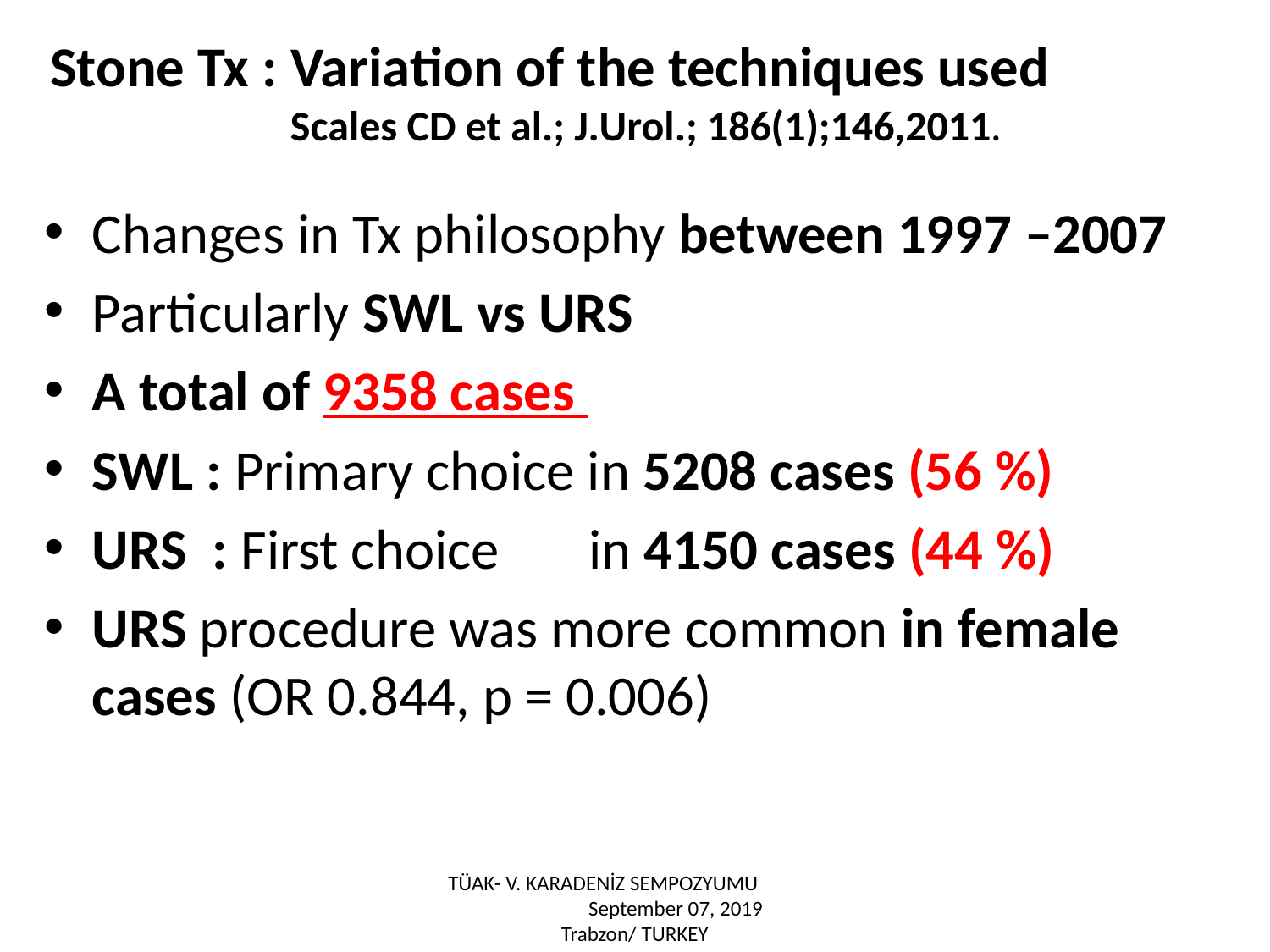

Stone Tx : Variation of the techniques used                  Scales CD et al.; J.Urol.; 186(1);146,2011.
Changes in Tx philosophy between 1997 –2007
Particularly SWL vs URS
A total of 9358 cases
SWL : Primary choice in 5208 cases (56 %)
URS  : First choice       in 4150 cases (44 %)
URS procedure was more common in female cases (OR 0.844, p = 0.006)
TÜAK- V. KARADENİZ SEMPOZYUMU                                   September 07, 2019     Trabzon/ TURKEY